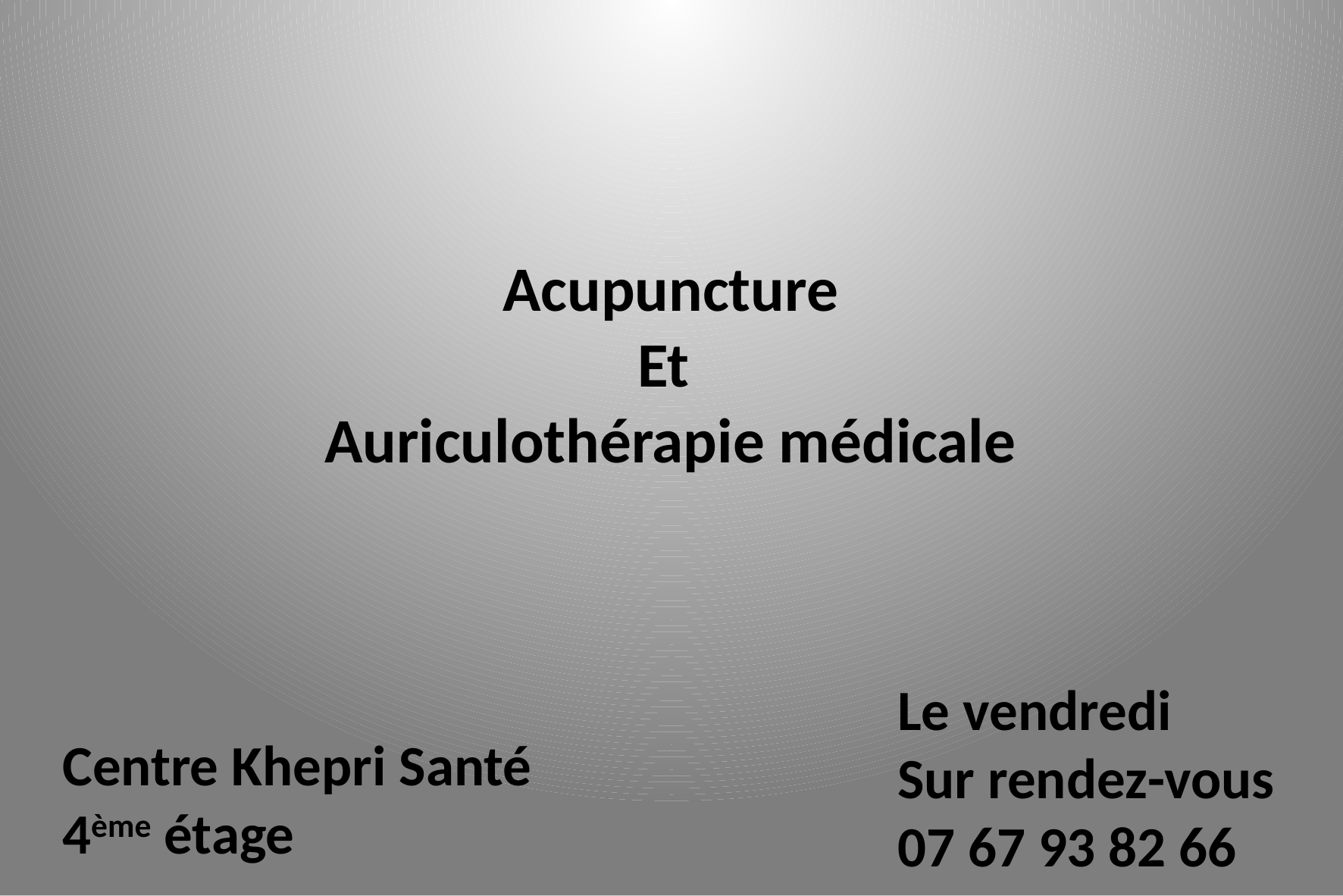

Acupuncture
Et
Auriculothérapie médicale
Le vendredi
Sur rendez-vous
07 67 93 82 66
Centre Khepri Santé
4ème étage